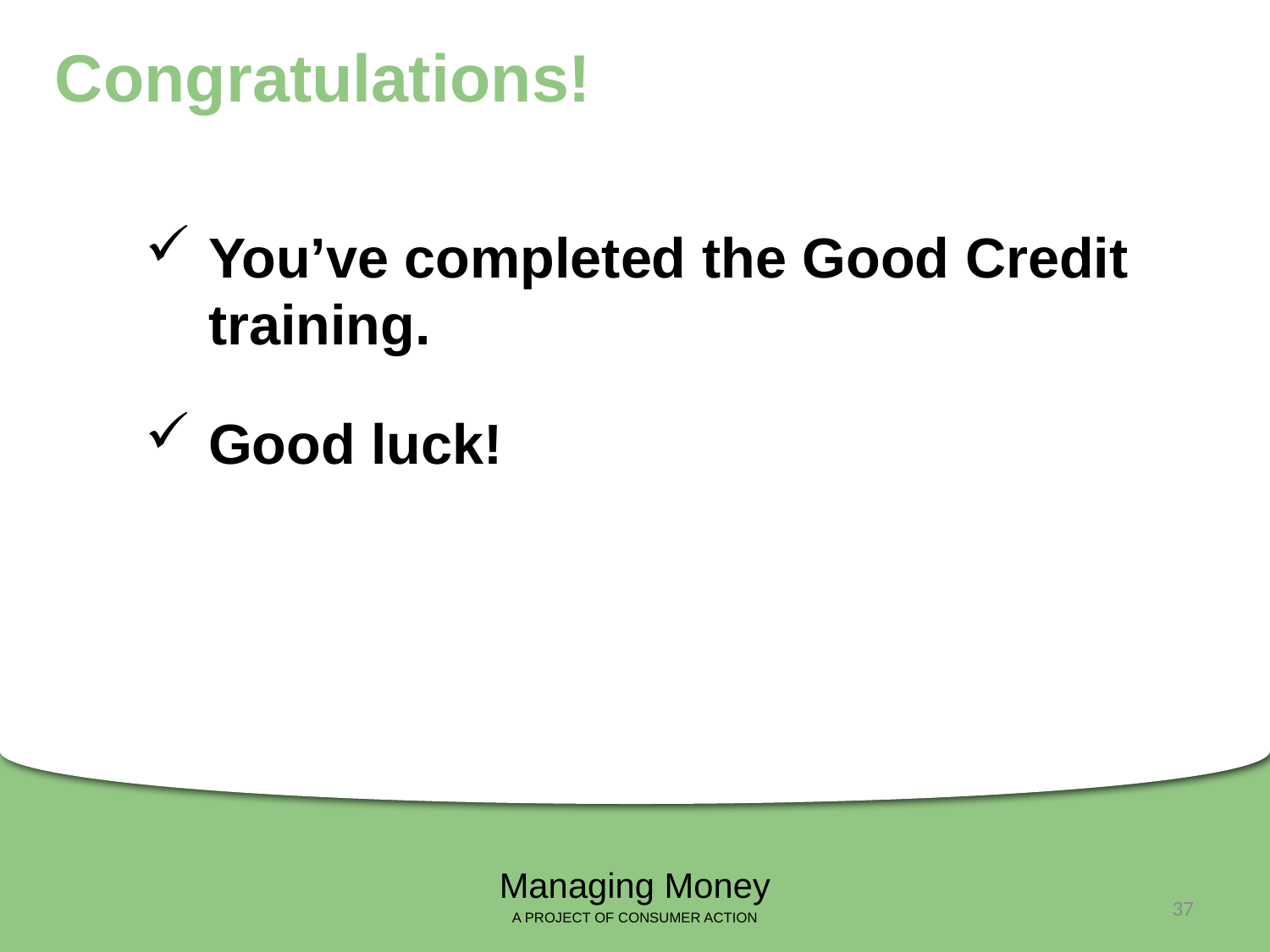

Congratulations!
You’ve completed the Good Credit training.
Good luck!

Managing Money
A PROJECT OF CONSUMER ACTION
37